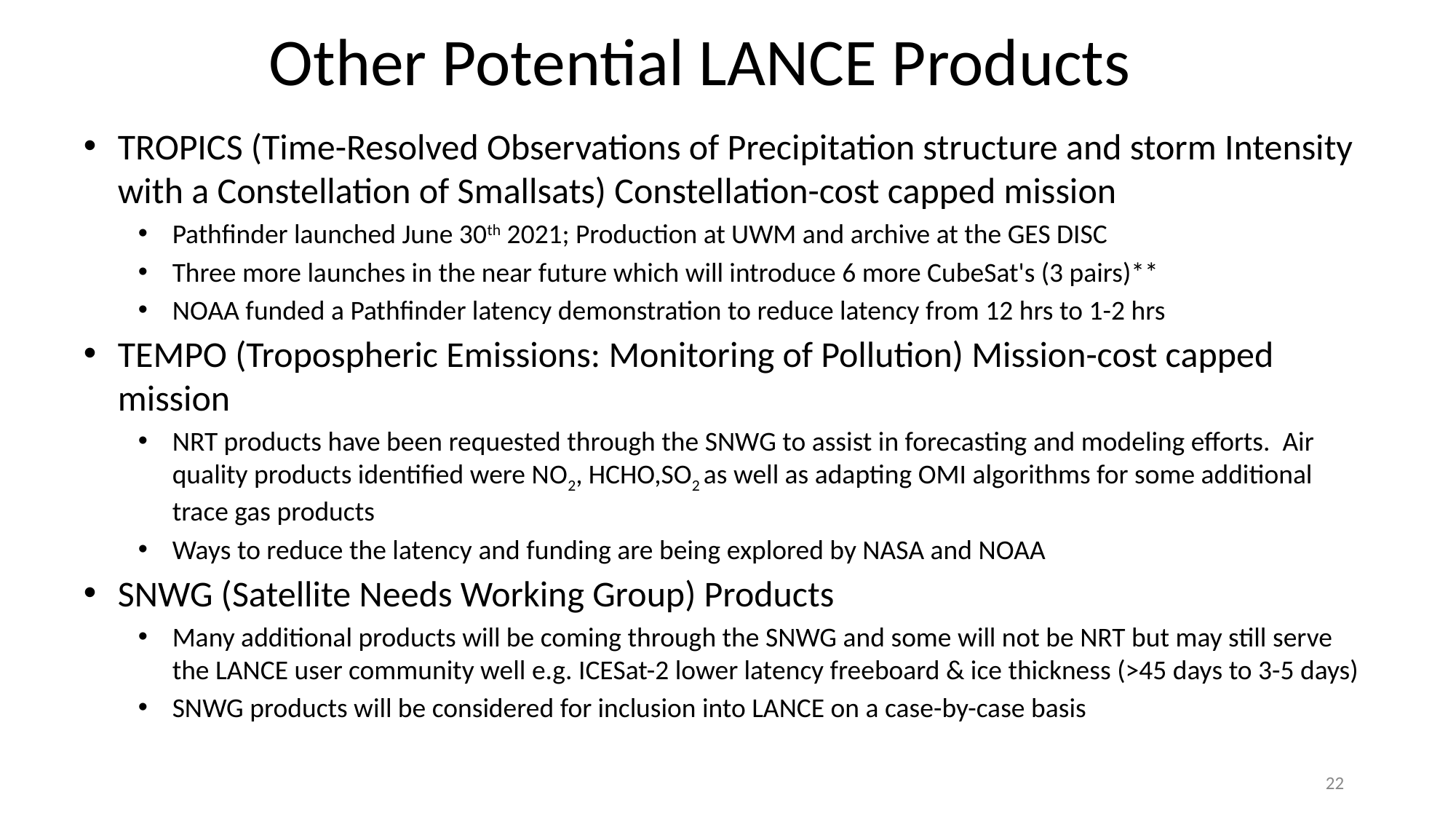

# Other Potential LANCE Products
TROPICS (Time-Resolved Observations of Precipitation structure and storm Intensity with a Constellation of Smallsats) Constellation-cost capped mission
Pathfinder launched June 30th 2021; Production at UWM and archive at the GES DISC
Three more launches in the near future which will introduce 6 more CubeSat's (3 pairs)**
NOAA funded a Pathfinder latency demonstration to reduce latency from 12 hrs to 1-2 hrs
TEMPO (Tropospheric Emissions: Monitoring of Pollution) Mission-cost capped mission
NRT products have been requested through the SNWG to assist in forecasting and modeling efforts.  Air quality products identified were NO2, HCHO,SO2 as well as adapting OMI algorithms for some additional trace gas products
Ways to reduce the latency and funding are being explored by NASA and NOAA
SNWG (Satellite Needs Working Group) Products
Many additional products will be coming through the SNWG and some will not be NRT but may still serve the LANCE user community well e.g. ICESat-2 lower latency freeboard & ice thickness (>45 days to 3-5 days)
SNWG products will be considered for inclusion into LANCE on a case-by-case basis

22